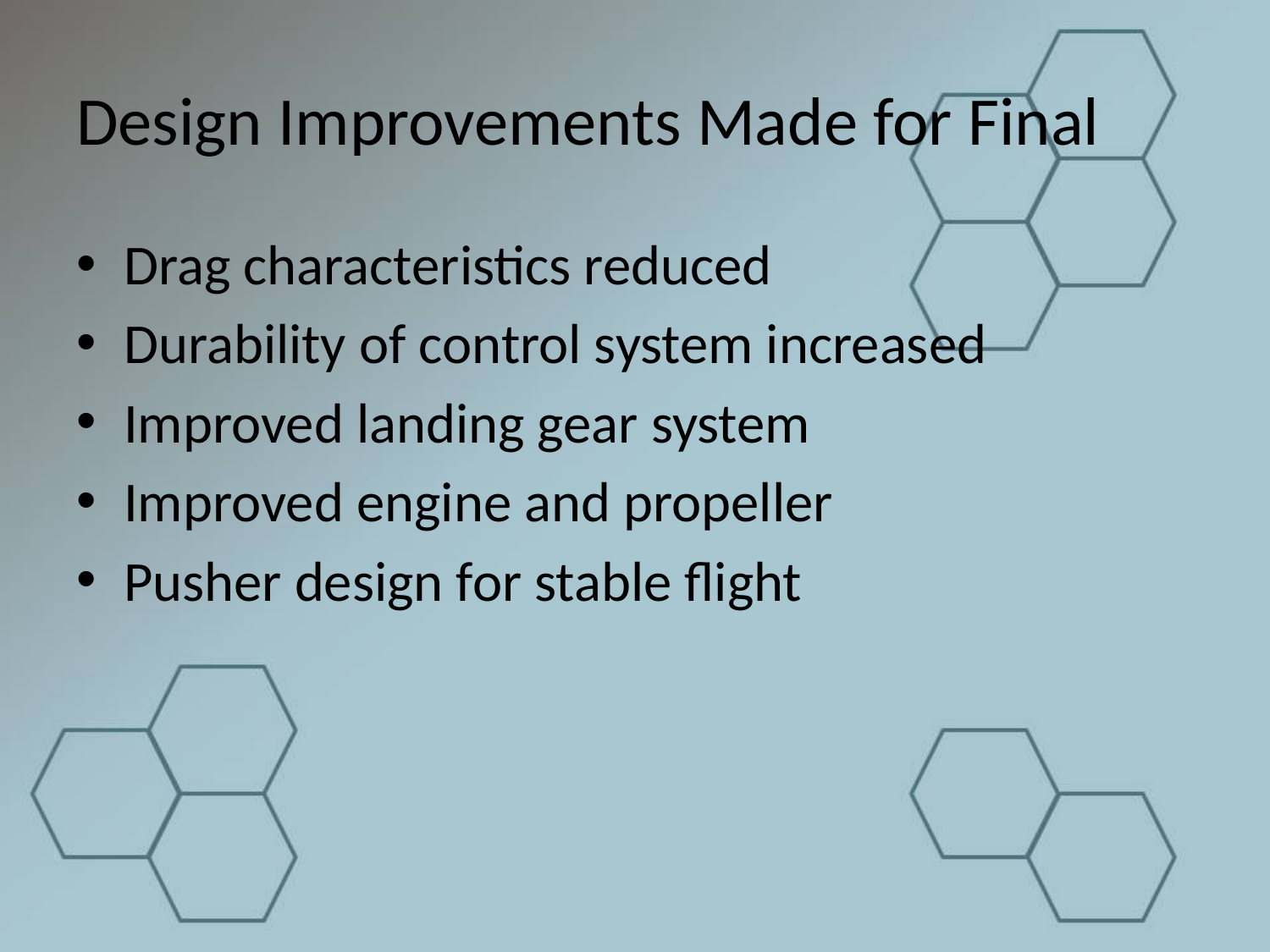

# Design Improvements Made for Final
Drag characteristics reduced
Durability of control system increased
Improved landing gear system
Improved engine and propeller
Pusher design for stable flight